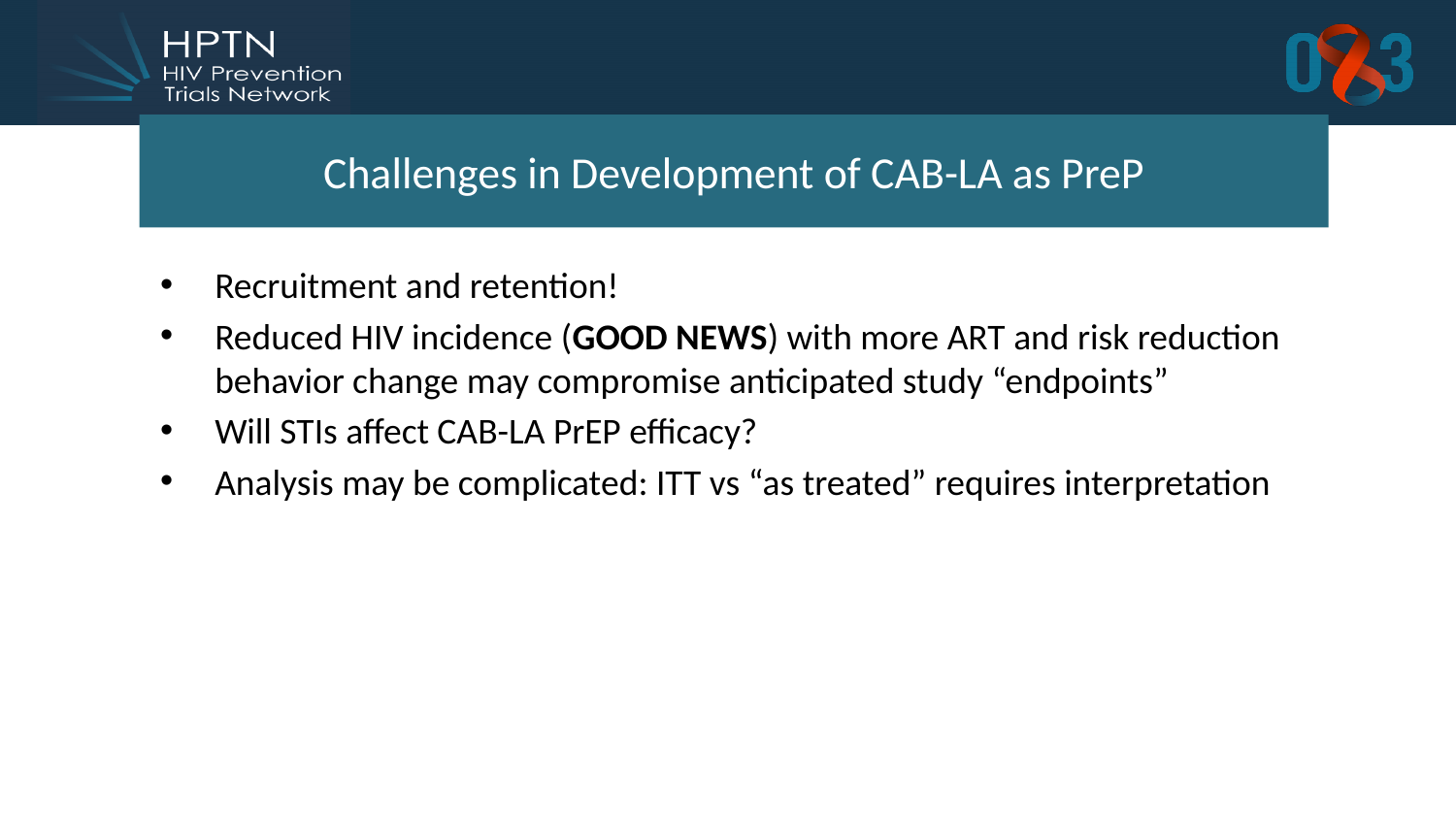

# Challenges in Development of CAB-LA as PreP
Recruitment and retention!
Reduced HIV incidence (GOOD NEWS) with more ART and risk reduction behavior change may compromise anticipated study “endpoints”
Will STIs affect CAB-LA PrEP efficacy?
Analysis may be complicated: ITT vs “as treated” requires interpretation